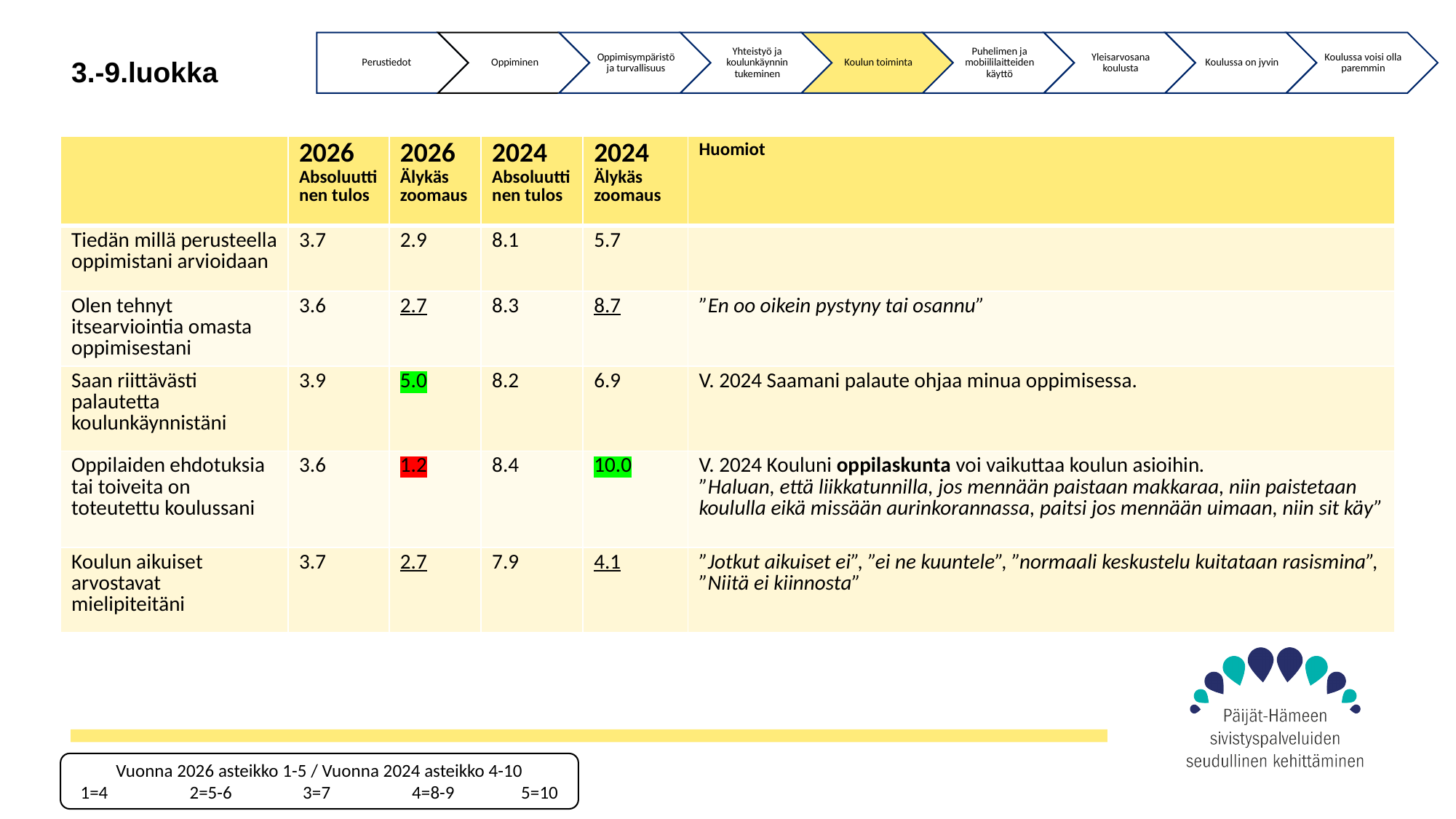

Perustiedot
Oppiminen
Oppimisympäristö ja turvallisuus
Yhteistyö ja koulunkäynnin tukeminen
Koulun toiminta
Puhelimen ja mobiililaitteiden käyttö
Yleisarvosana koulusta
Koulussa on jyvin
Koulussa voisi olla paremmin
# 3.-9.luokka
|  | 2026 Absoluuttinen tulos | 2026 Älykäs zoomaus | 2024 Absoluuttinen tulos | 2024 Älykäs zoomaus | Huomiot |
| --- | --- | --- | --- | --- | --- |
| Tiedän millä perusteella oppimistani arvioidaan | 3.7 | 2.9 | 8.1 | 5.7 |  |
| Olen tehnyt itsearviointia omasta oppimisestani | 3.6 | 2.7 | 8.3 | 8.7 | ”En oo oikein pystyny tai osannu” |
| Saan riittävästi palautetta koulunkäynnistäni | 3.9 | 5.0 | 8.2 | 6.9 | V. 2024 Saamani palaute ohjaa minua oppimisessa. |
| Oppilaiden ehdotuksia tai toiveita on toteutettu koulussani | 3.6 | 1.2 | 8.4 | 10.0 | V. 2024 Kouluni oppilaskunta voi vaikuttaa koulun asioihin. ”Haluan, että liikkatunnilla, jos mennään paistaan makkaraa, niin paistetaan koululla eikä missään aurinkorannassa, paitsi jos mennään uimaan, niin sit käy” |
| Koulun aikuiset arvostavat mielipiteitäni | 3.7 | 2.7 | 7.9 | 4.1 | ”Jotkut aikuiset ei”, ”ei ne kuuntele”, ”normaali keskustelu kuitataan rasismina”, ”Niitä ei kiinnosta” |
Vuonna 2026 asteikko 1-5 / Vuonna 2024 asteikko 4-10
1=4	2=5-6	 3=7	 4=8-9	 5=10